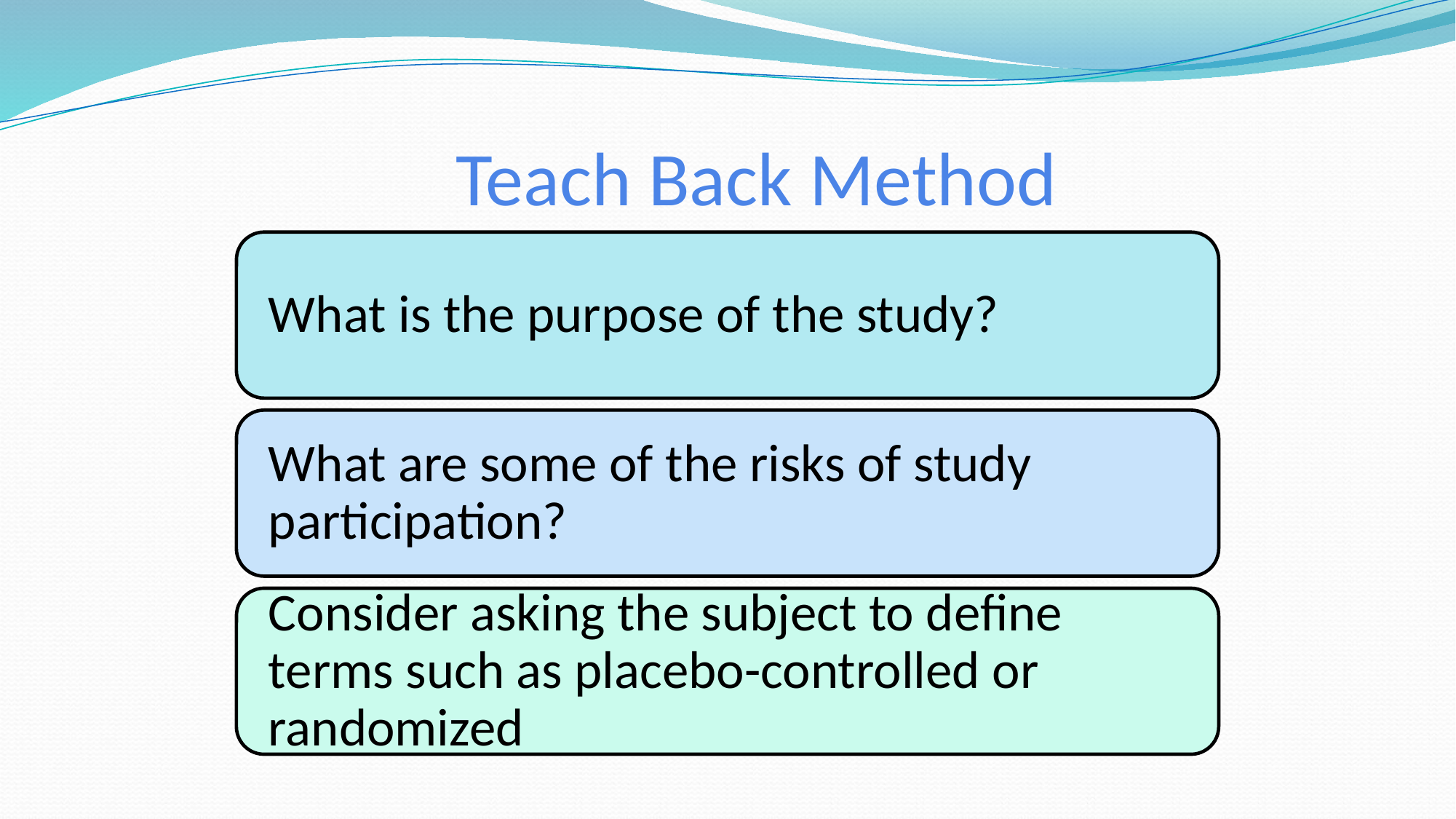

# Teach Back Method
What is the purpose of the study?
What are some of the risks of study       participation?
Consider asking the subject to define terms such as placebo-controlled or randomized